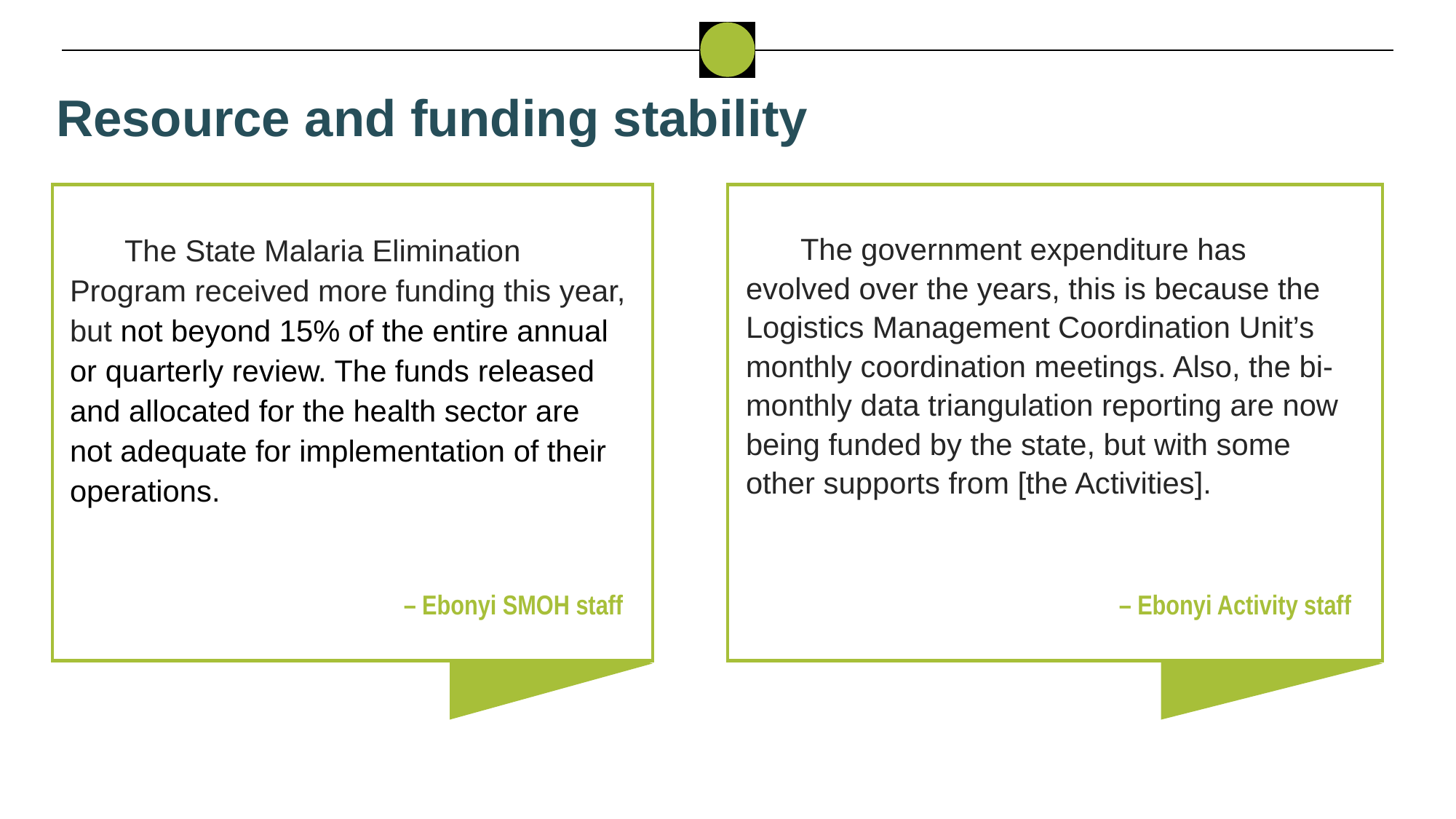

Resource and funding stability

The State Malaria Elimination Program received more funding this year, but not beyond 15% of the entire annual or quarterly review. The funds released and allocated for the health sector are not adequate for implementation of their operations.
The government expenditure has evolved over the years, this is because the Logistics Management Coordination Unit’s monthly coordination meetings. Also, the bi-monthly data triangulation reporting are now being funded by the state, but with some other supports from [the Activities].
– Ebonyi SMOH staff
– Ebonyi Activity staff